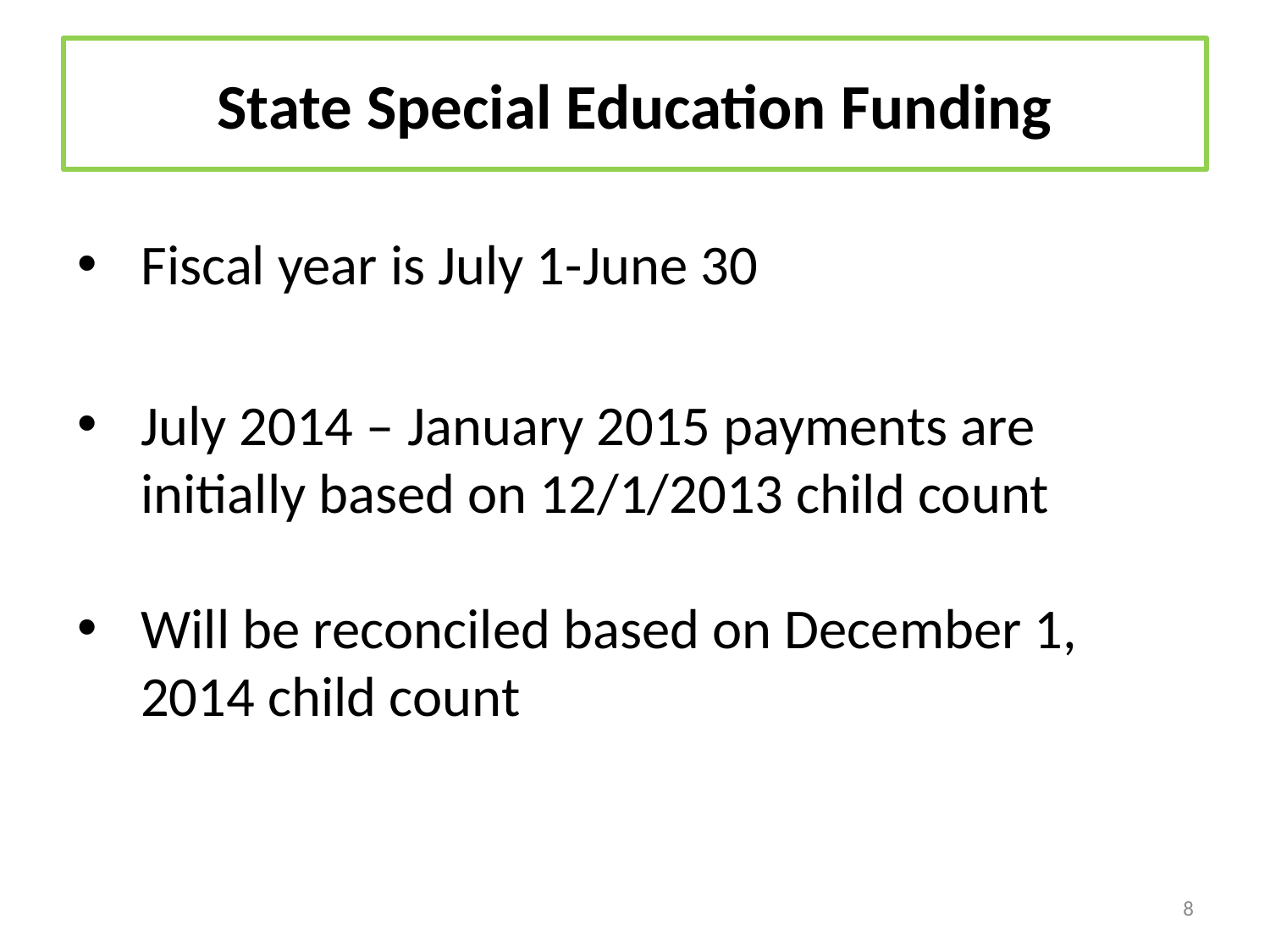

# State Special Education Funding
Fiscal year is July 1-June 30

July 2014 – January 2015 payments are initially based on 12/1/2013 child count

Will be reconciled based on December 1, 2014 child count
8